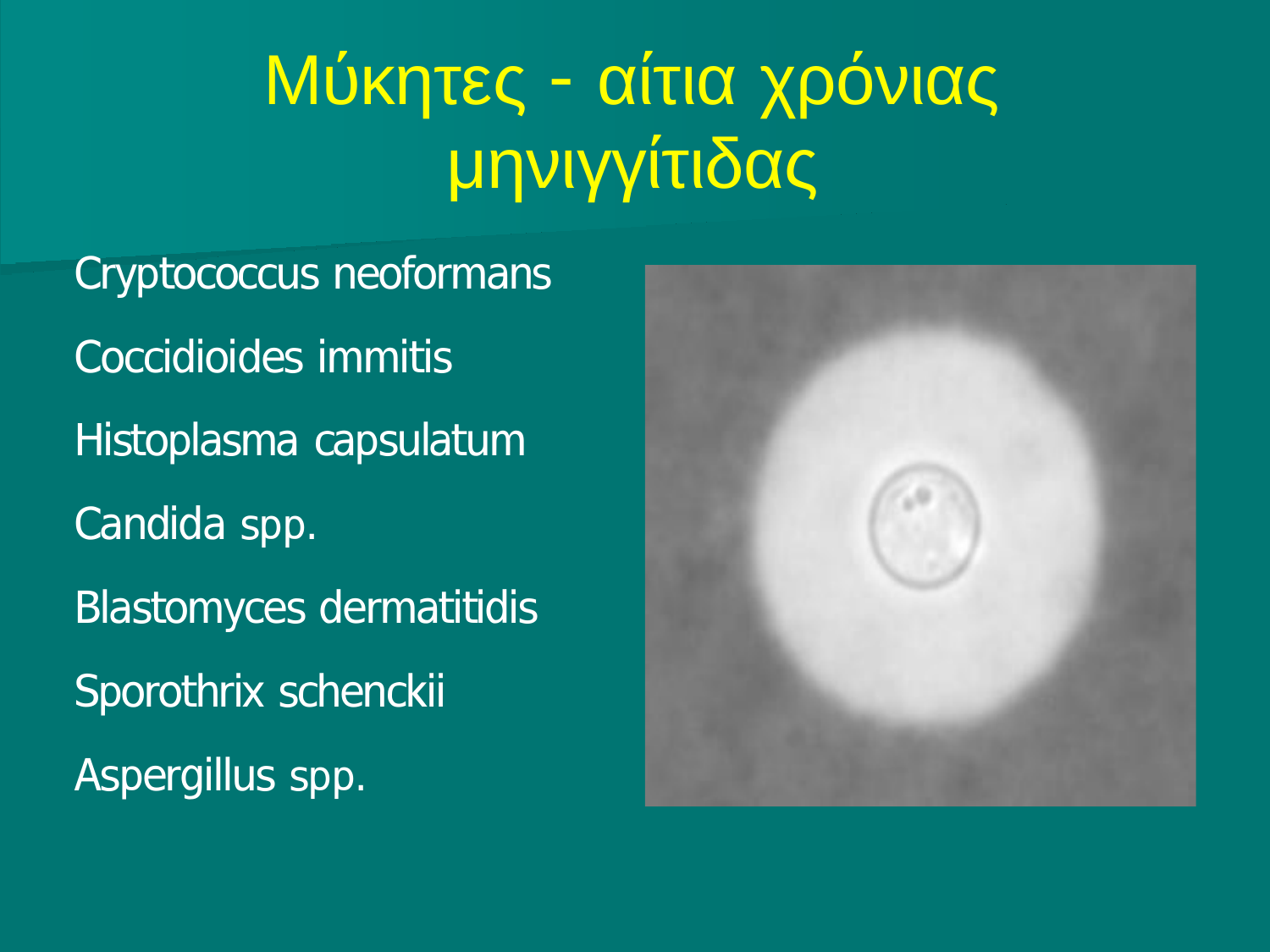

# Μύκητες - αίτια χρόνιας μηνιγγίτιδας

Cryptococcus neoformans Coccidioides immitis Histoplasma capsulatum Candida spp. Blastomyces dermatitidis Sporothrix schenckii Aspergillus spp.